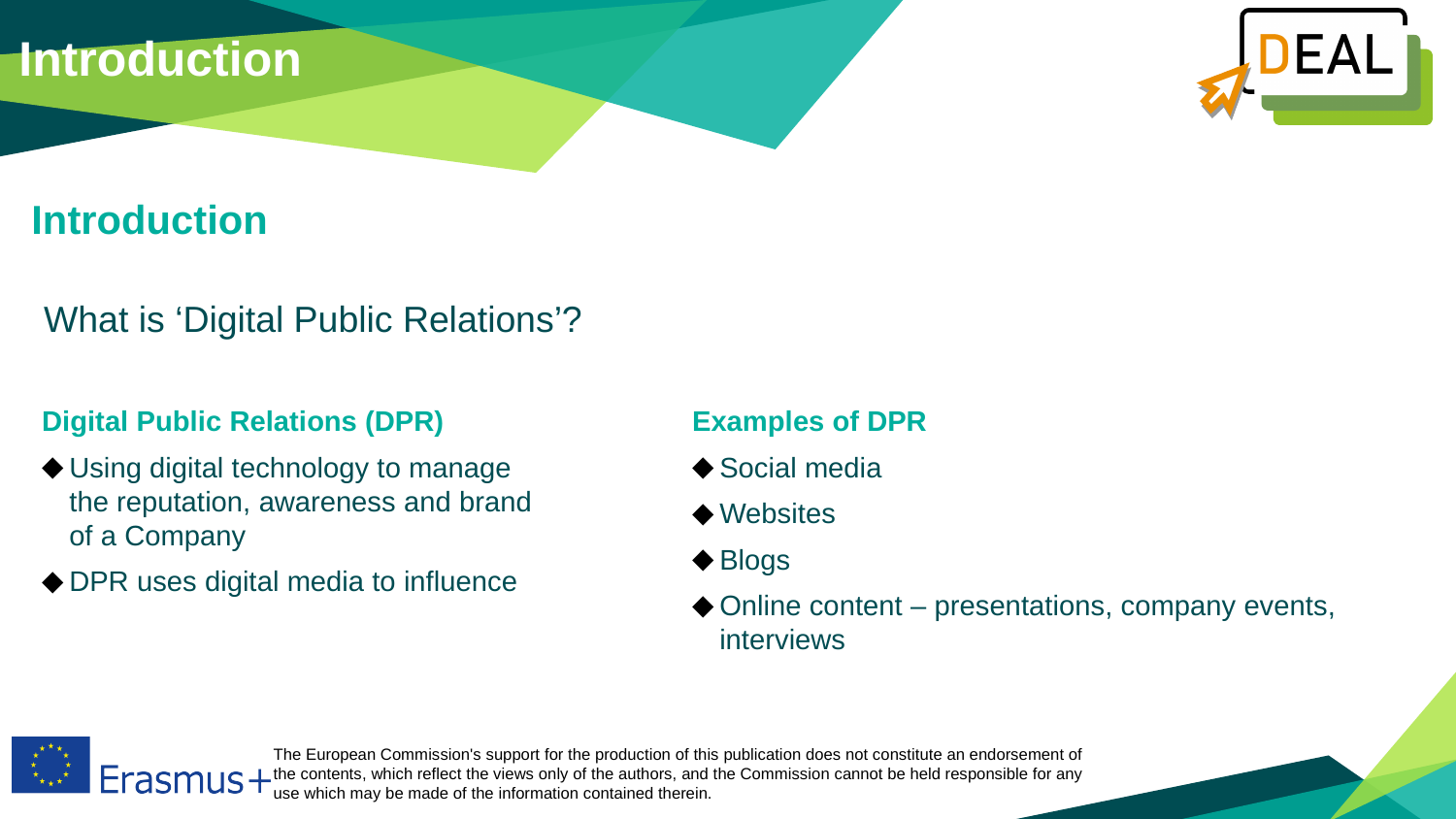

Introduction
Introduction

What is ‘Digital Public Relations’?

Examples of DPR
Social media
Websites
Blogs
Online content – presentations, company events, interviews

Digital Public Relations (DPR)
Using digital technology to manage the reputation, awareness and brand of a Company
DPR uses digital media to influence